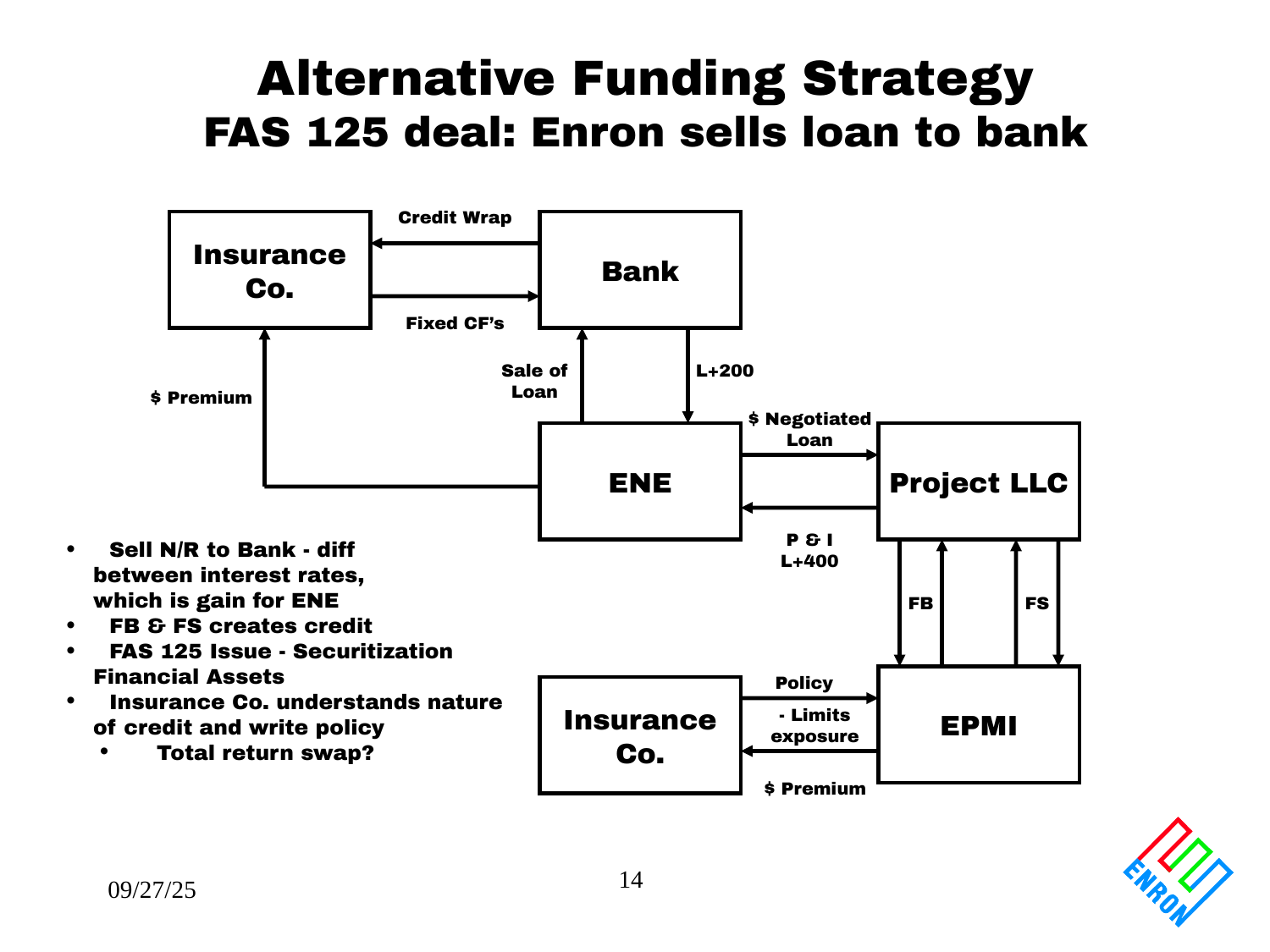

# Alternative Funding Strategy FAS 125 deal: Enron sells loan to bank
Credit Wrap
Insurance
Co.
Bank

Fixed CF’s

L+200
Sale of
Loan
$ Premium
$ Negotiated
Loan
ENE
Project LLC

  Sell N/R to Bank - diff
    between interest rates,
    which is gain for ENE
  FB & FS creates credit
  FAS 125 Issue - Securitization
    Financial Assets
  Insurance Co. understands nature
    of credit and write policy
    Total return swap?
P & I
L+400

FB
FS
Policy
EPMI
Insurance
Co.

- Limits
exposure

$ Premium
09/27/25